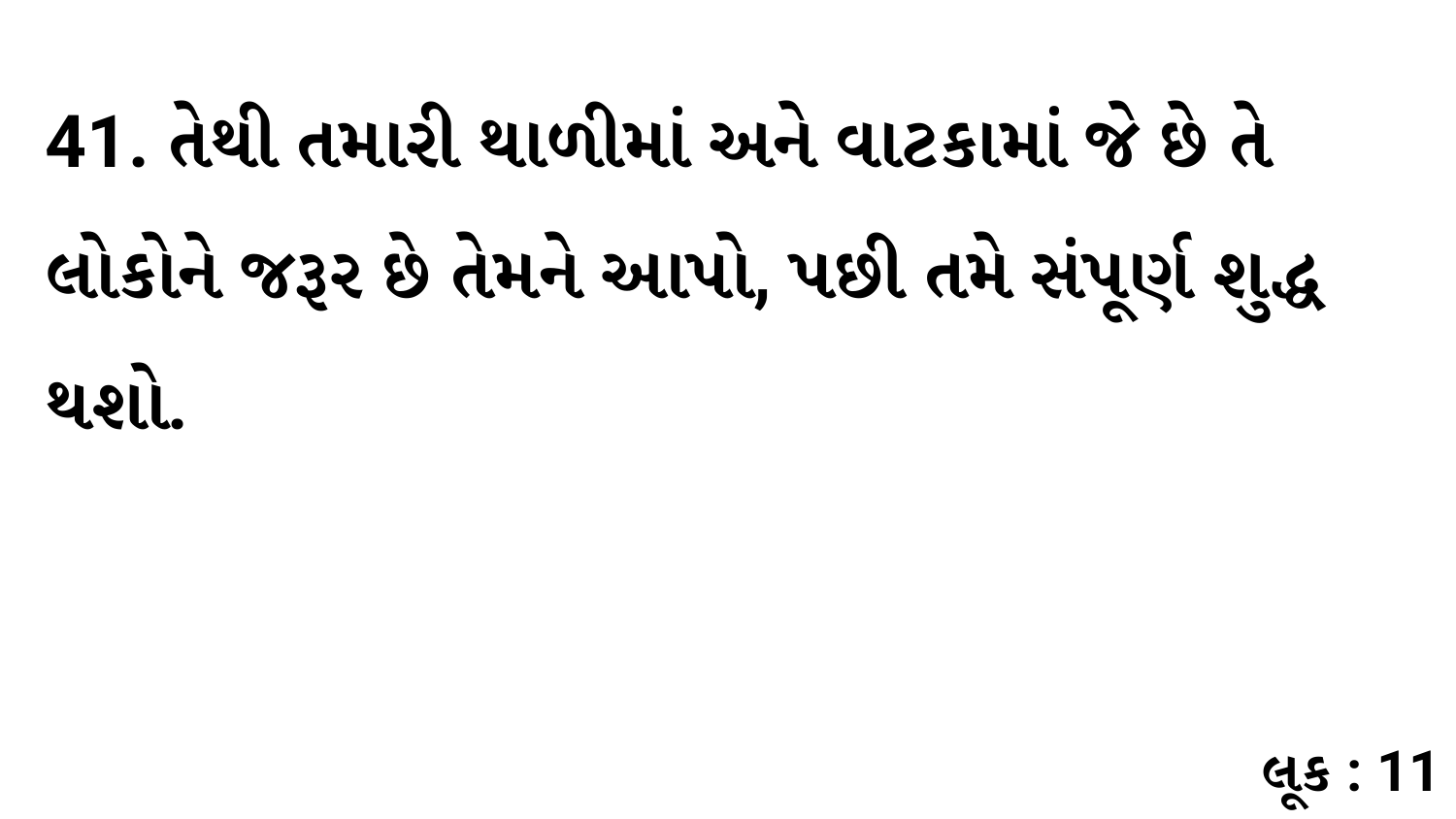

41. તેથી તમારી થાળીમાં અને વાટકામાં જે છે તે લોકોને જરૂર છે તેમને આપો, પછી તમે સંપૂર્ણ શુદ્ધ થશો.
લૂક : 11